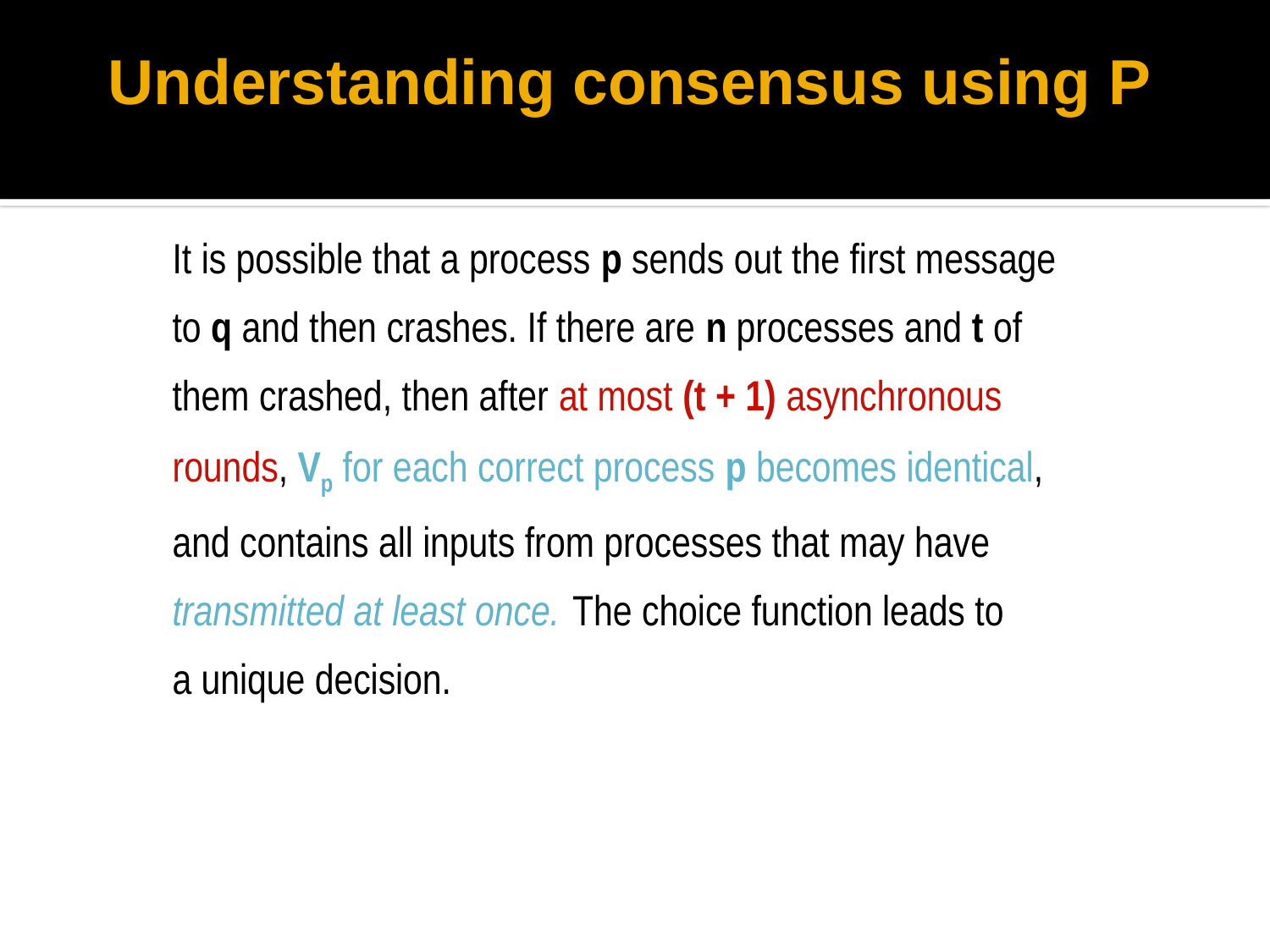

# Understanding consensus using P
It is possible that a process p sends out the first message
to q and then crashes. If there are n processes and t of
them crashed, then after at most (t + 1) asynchronous
rounds, Vp for each correct process p becomes identical,
and contains all inputs from processes that may have
transmitted at least once. The choice function leads to
a unique decision.